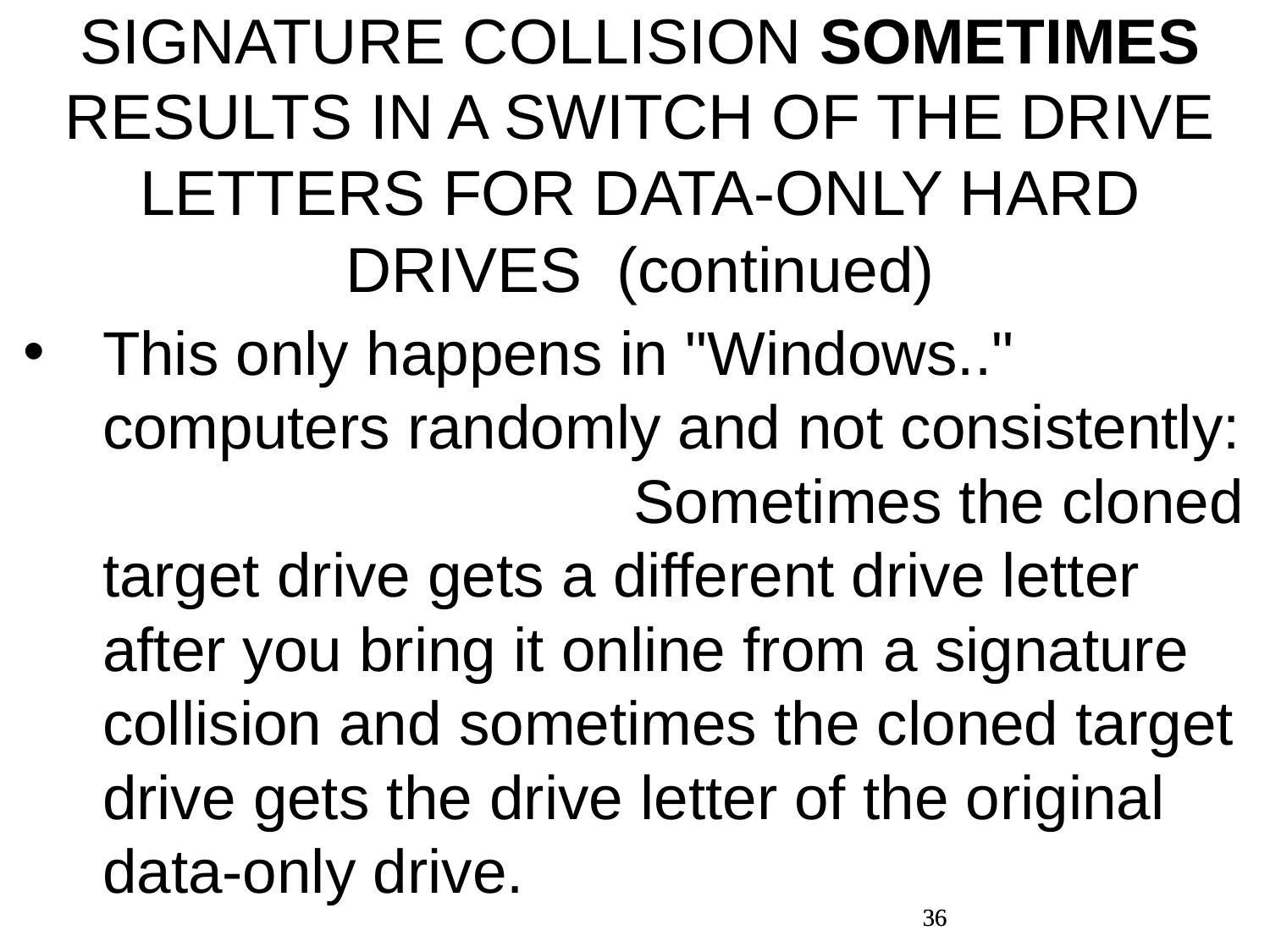

SIGNATURE COLLISION SOMETIMES RESULTS IN A SWITCH OF THE DRIVE LETTERS FOR DATA-ONLY HARD DRIVES  (continued)
This only happens in "Windows.." computers randomly and not consistently:                                Sometimes the cloned target drive gets a different drive letter after you bring it online from a signature collision and sometimes the cloned target drive gets the drive letter of the original data-only drive.
36
36